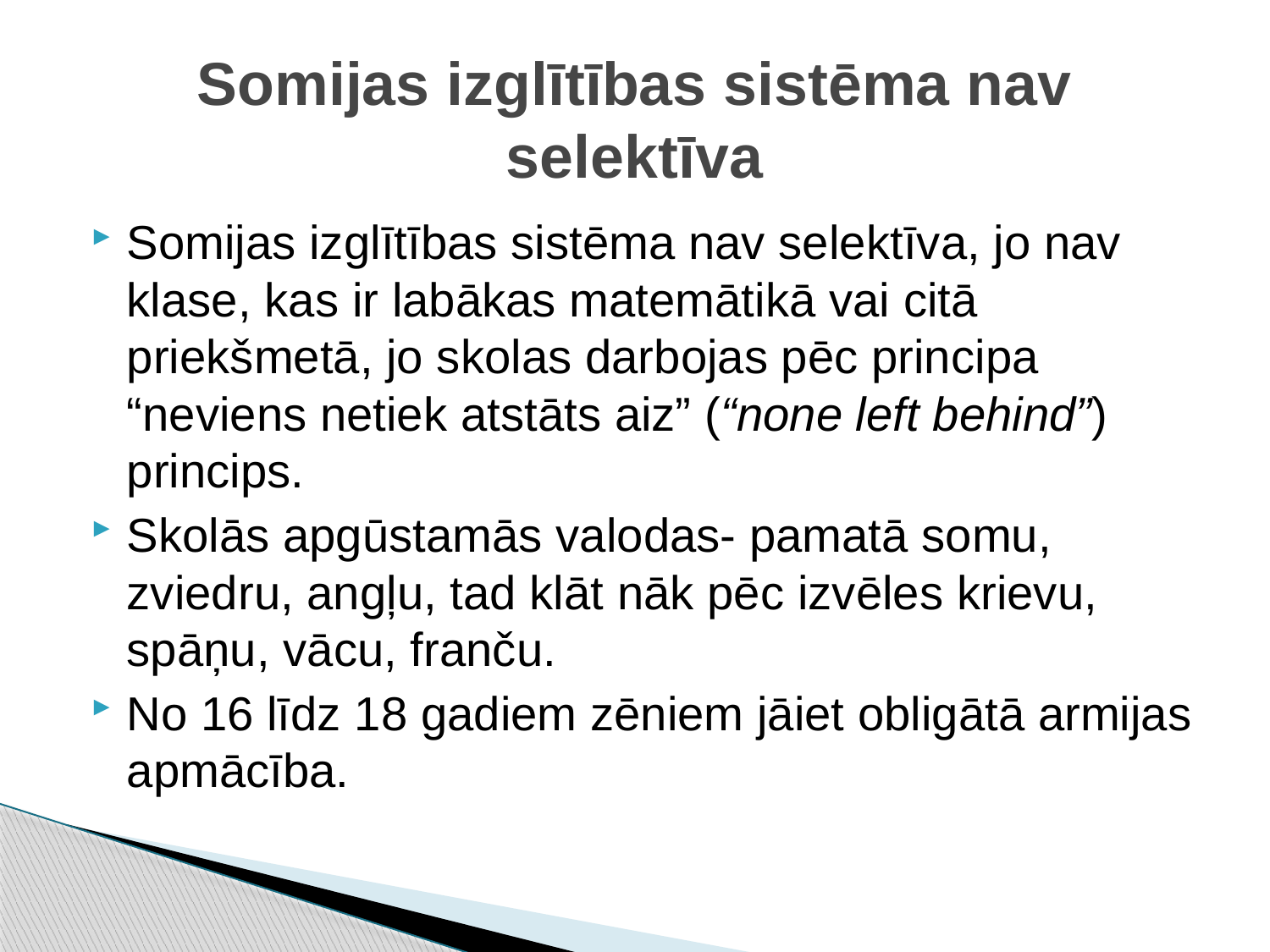

# Somijas izglītības sistēma nav selektīva
Somijas izglītības sistēma nav selektīva, jo nav klase, kas ir labākas matemātikā vai citā priekšmetā, jo skolas darbojas pēc principa “neviens netiek atstāts aiz” (“none left behind”) princips.
Skolās apgūstamās valodas- pamatā somu, zviedru, angļu, tad klāt nāk pēc izvēles krievu, spāņu, vācu, franču.
No 16 līdz 18 gadiem zēniem jāiet obligātā armijas apmācība.